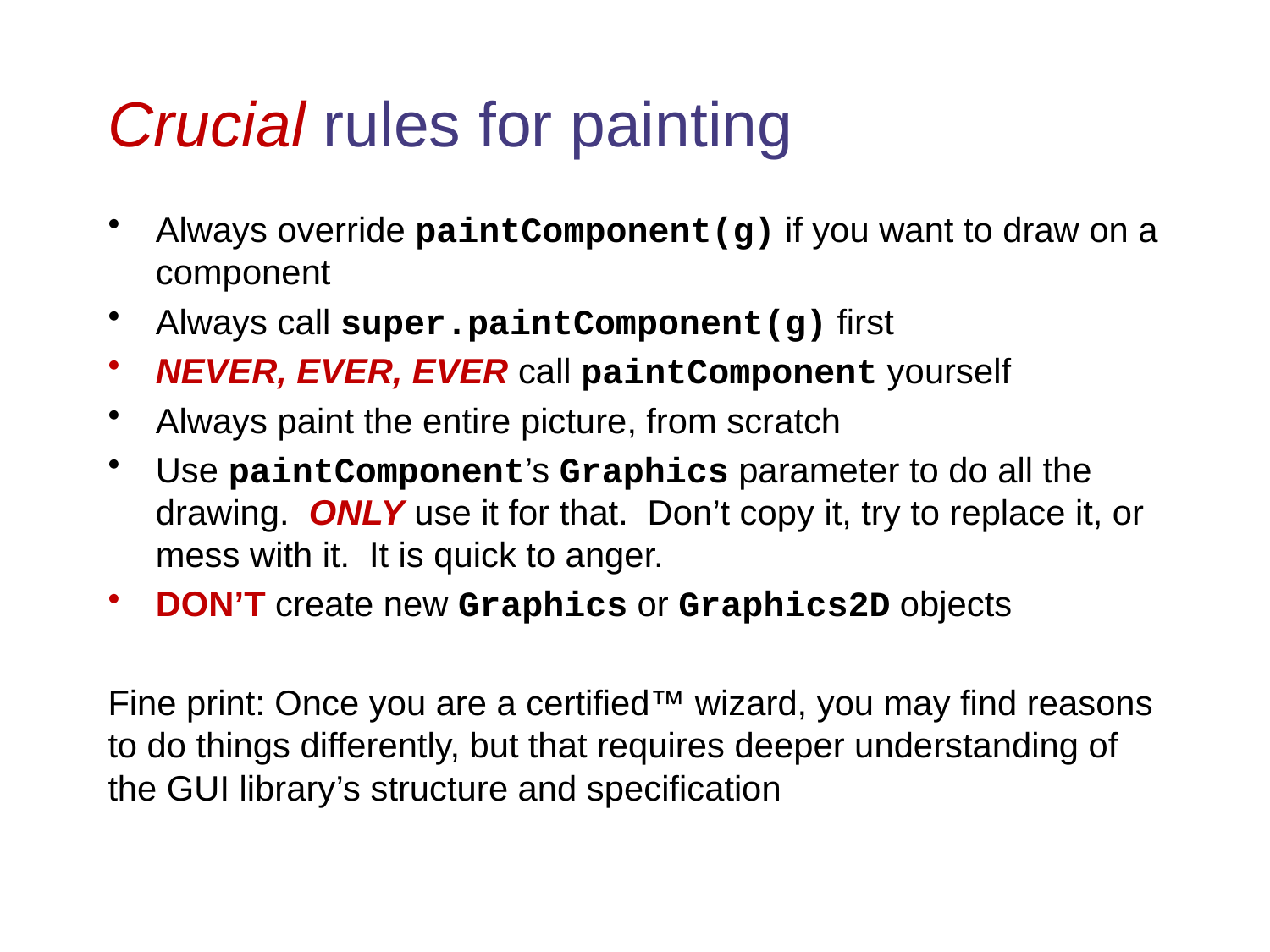

# Crucial rules for painting
Always override paintComponent(g) if you want to draw on a component
Always call super.paintComponent(g) first
NEVER, EVER, EVER call paintComponent yourself
Always paint the entire picture, from scratch
Use paintComponent’s Graphics parameter to do all the drawing.  ONLY use it for that.  Don’t copy it, try to replace it, or mess with it.  It is quick to anger.
DON’T create new Graphics or Graphics2D objects

Fine print: Once you are a certified™ wizard, you may find reasons to do things differently, but that requires deeper understanding of the GUI library’s structure and specification